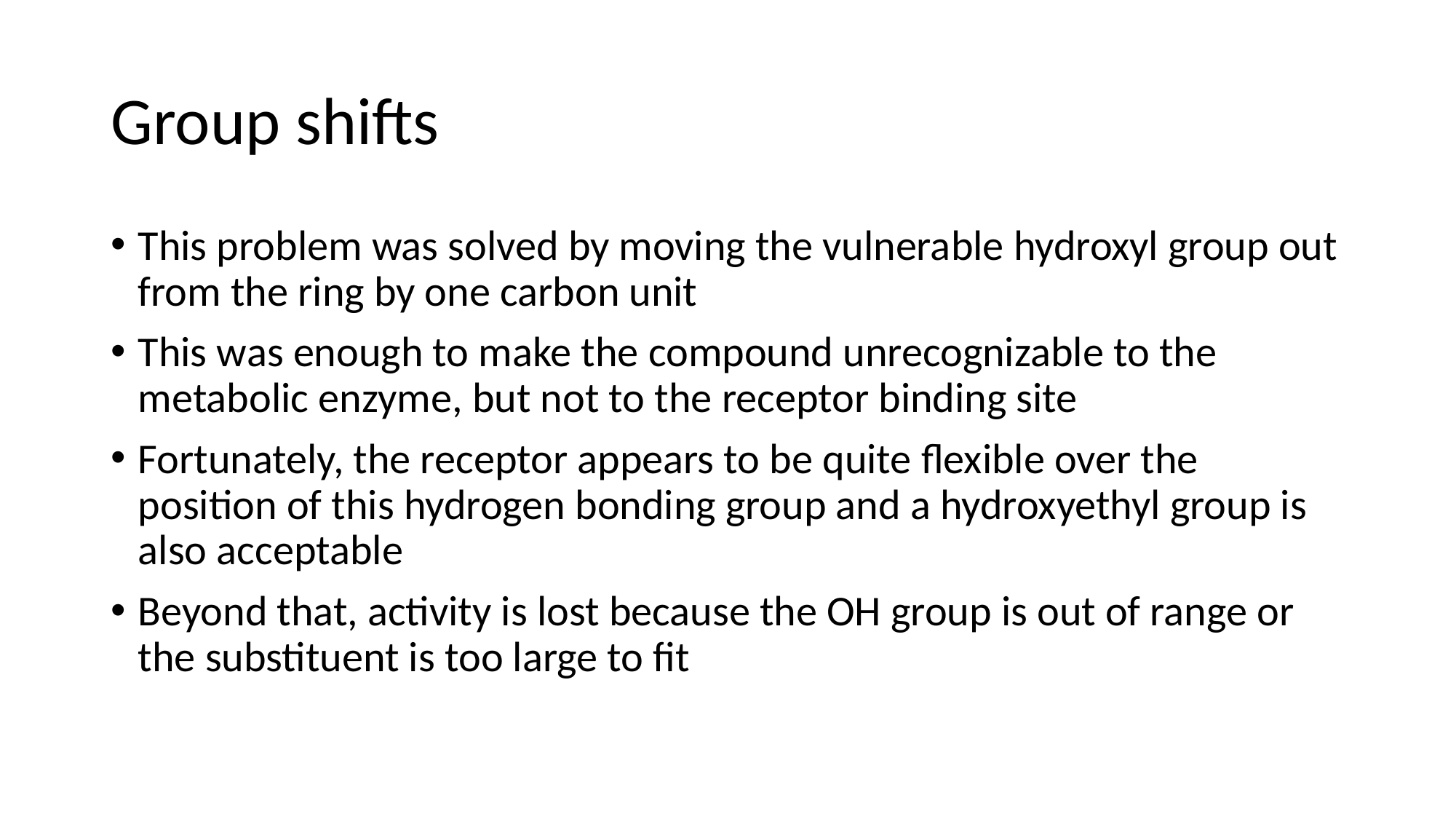

# Group shifts
This problem was solved by moving the vulnerable hydroxyl group out from the ring by one carbon unit
This was enough to make the compound unrecognizable to the metabolic enzyme, but not to the receptor binding site
Fortunately, the receptor appears to be quite flexible over the position of this hydrogen bonding group and a hydroxyethyl group is also acceptable
Beyond that, activity is lost because the OH group is out of range or the substituent is too large to fit